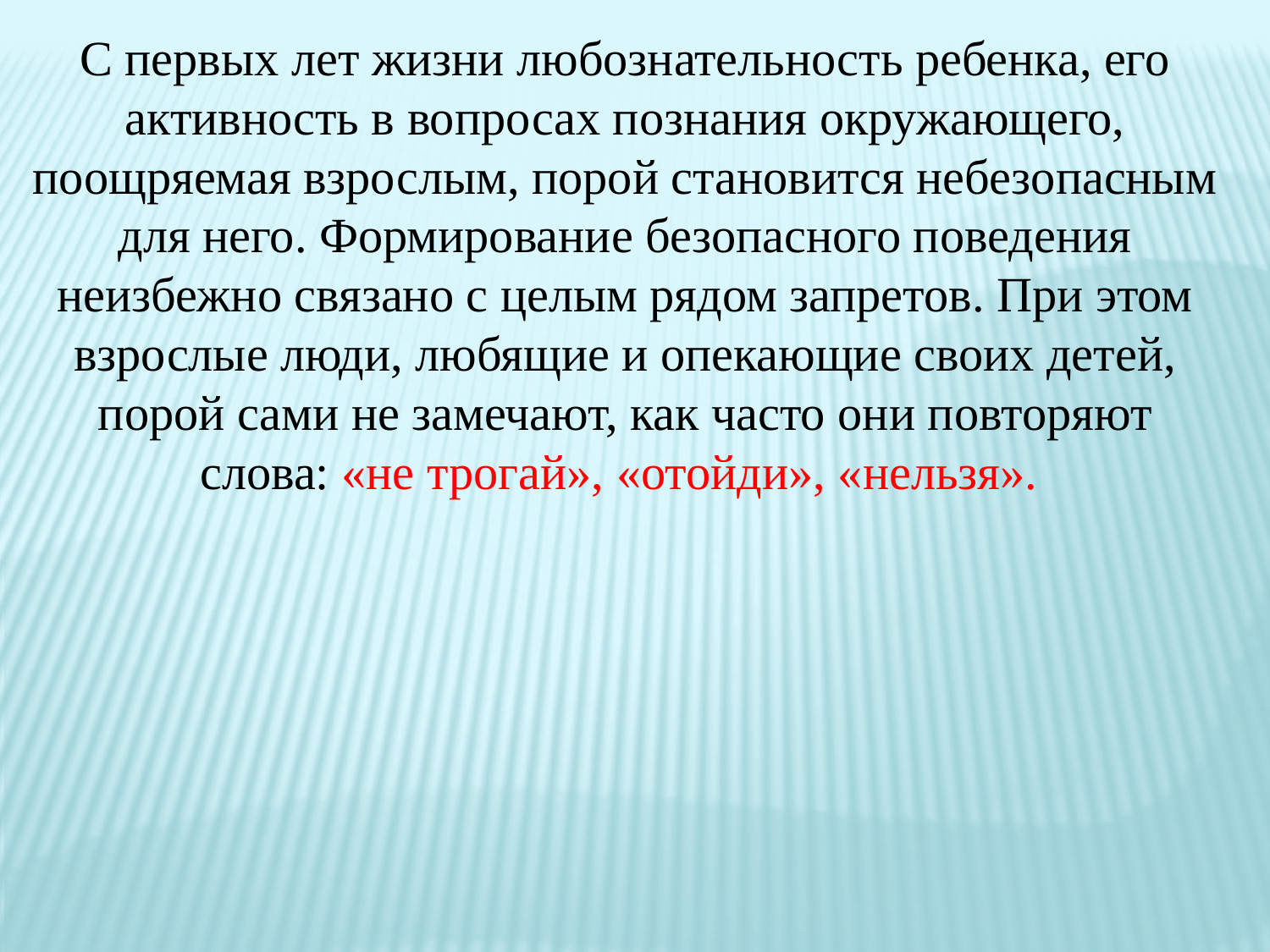

С первых лет жизни любознательность ребенка, его активность в вопросах познания окружающего, поощряемая взрослым, порой становится небезопасным для него. Формирование безопасного поведения неизбежно связано с целым рядом запретов. При этом взрослые люди, любящие и опекающие своих детей, порой сами не замечают, как часто они повторяют слова: «не трогай», «отойди», «нельзя».